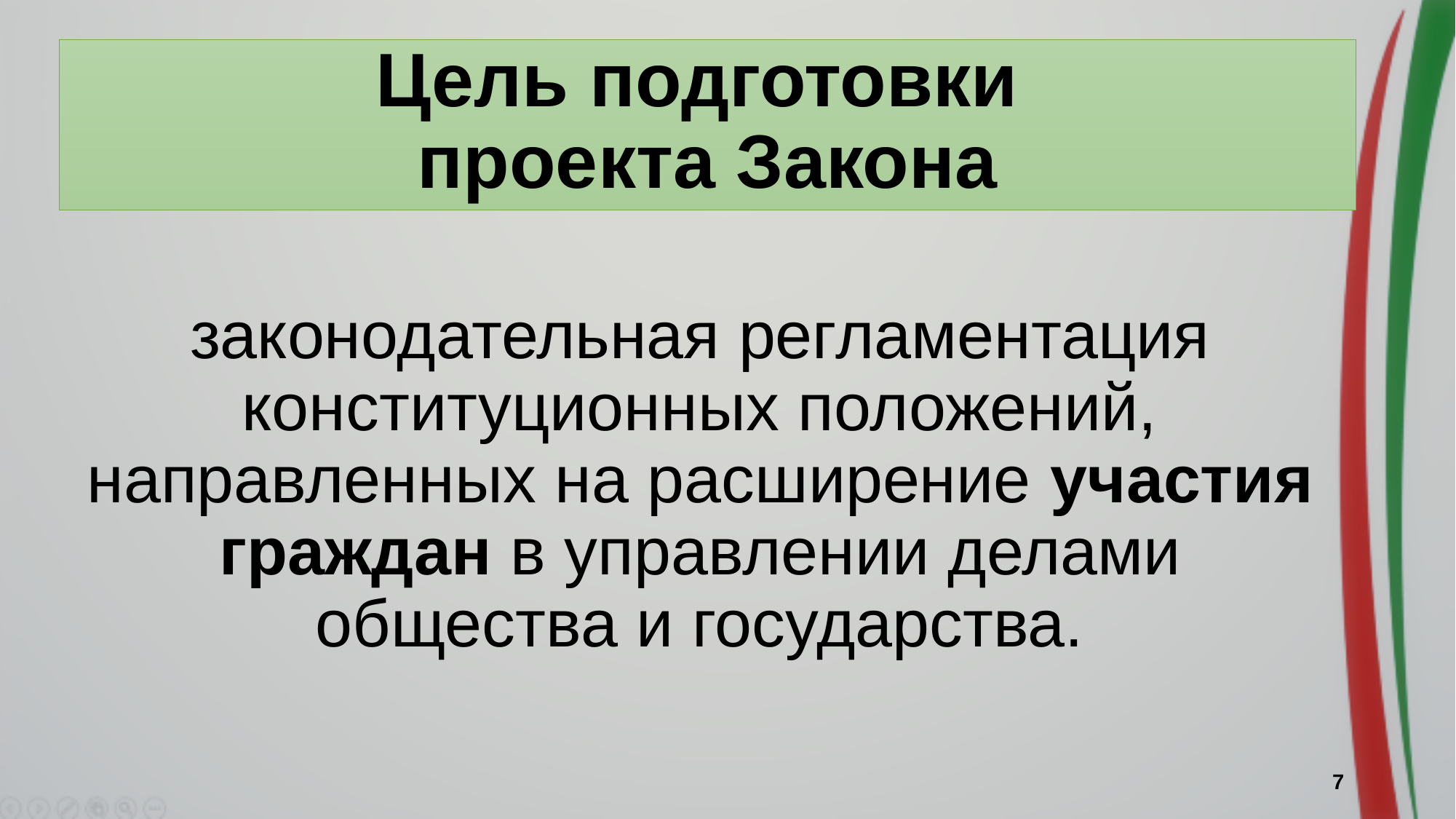

# Цель подготовки проекта Закона
законодательная регламентация конституционных положений, направленных на расширение участия граждан в управлении делами общества и государства.
7